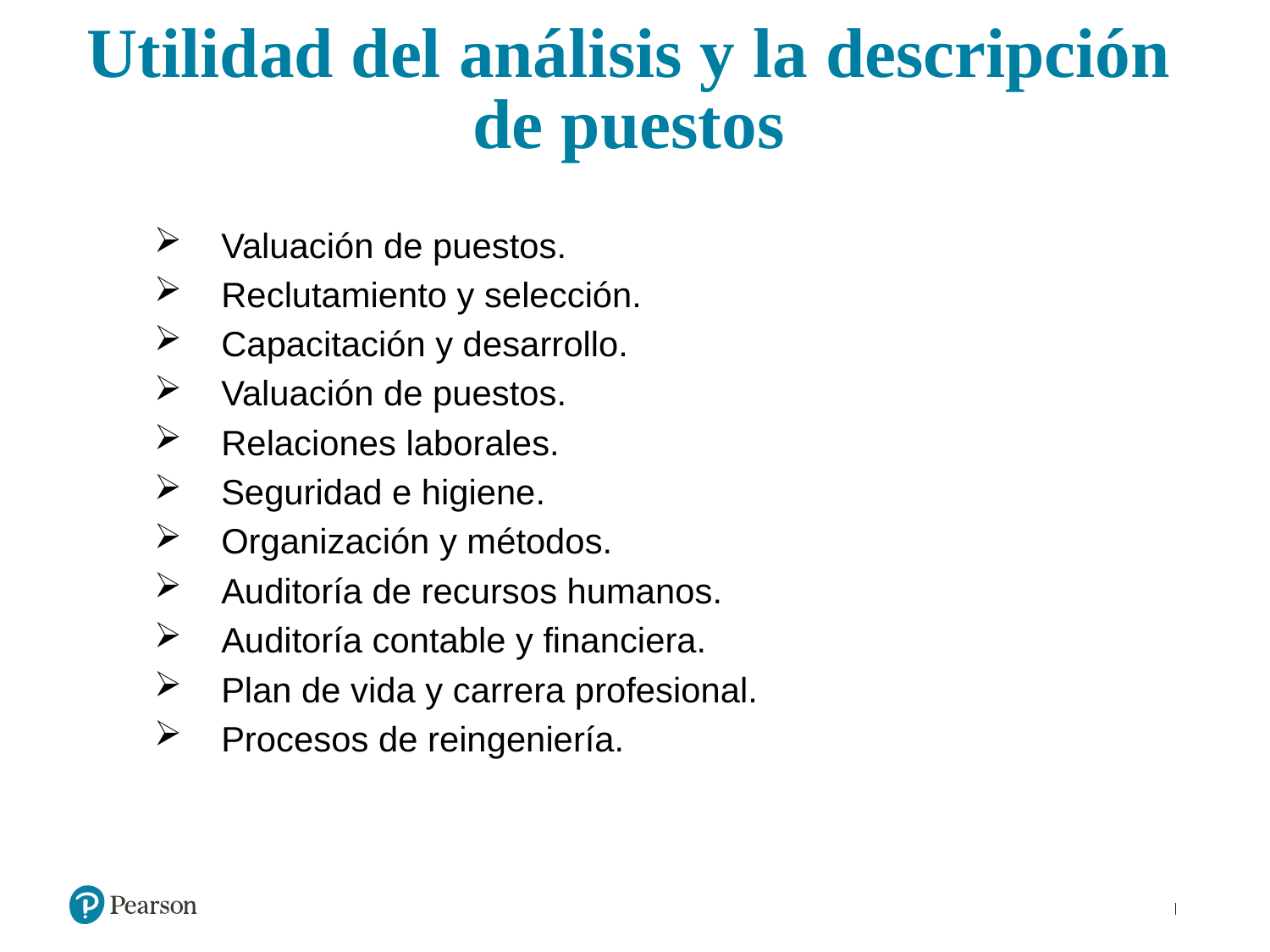

# Utilidad del análisis y la descripción de puestos

  Valuación de puestos.
  Reclutamiento y selección.
  Capacitación y desarrollo.
  Valuación de puestos.
  Relaciones laborales.
  Seguridad e higiene.
  Organización y métodos.
  Auditoría de recursos humanos.
  Auditoría contable y financiera.
  Plan de vida y carrera profesional.
  Procesos de reingeniería.